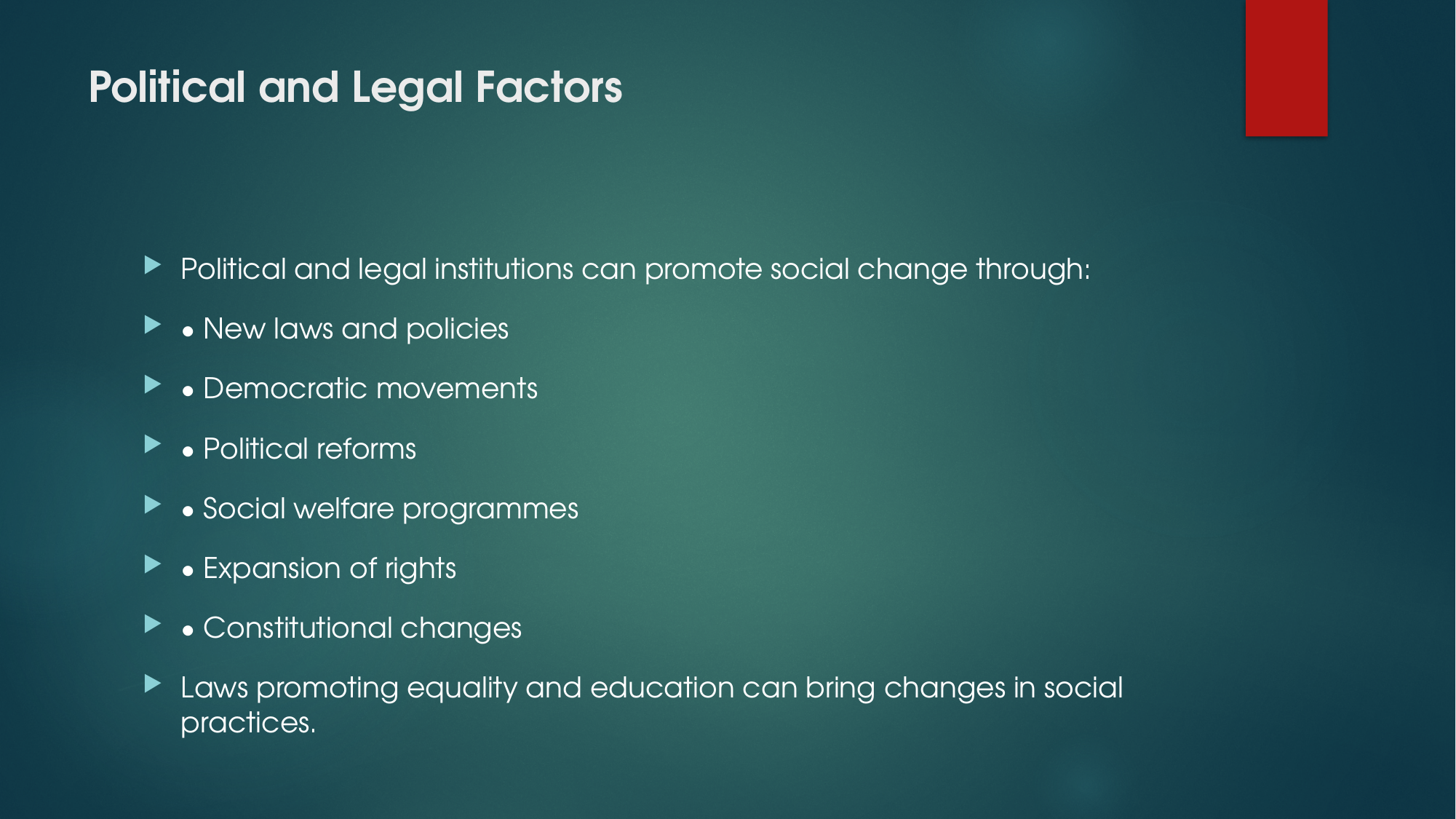

# Political and Legal Factors
Political and legal institutions can promote social change through:
• New laws and policies
• Democratic movements
• Political reforms
• Social welfare programmes
• Expansion of rights
• Constitutional changes
Laws promoting equality and education can bring changes in social practices.